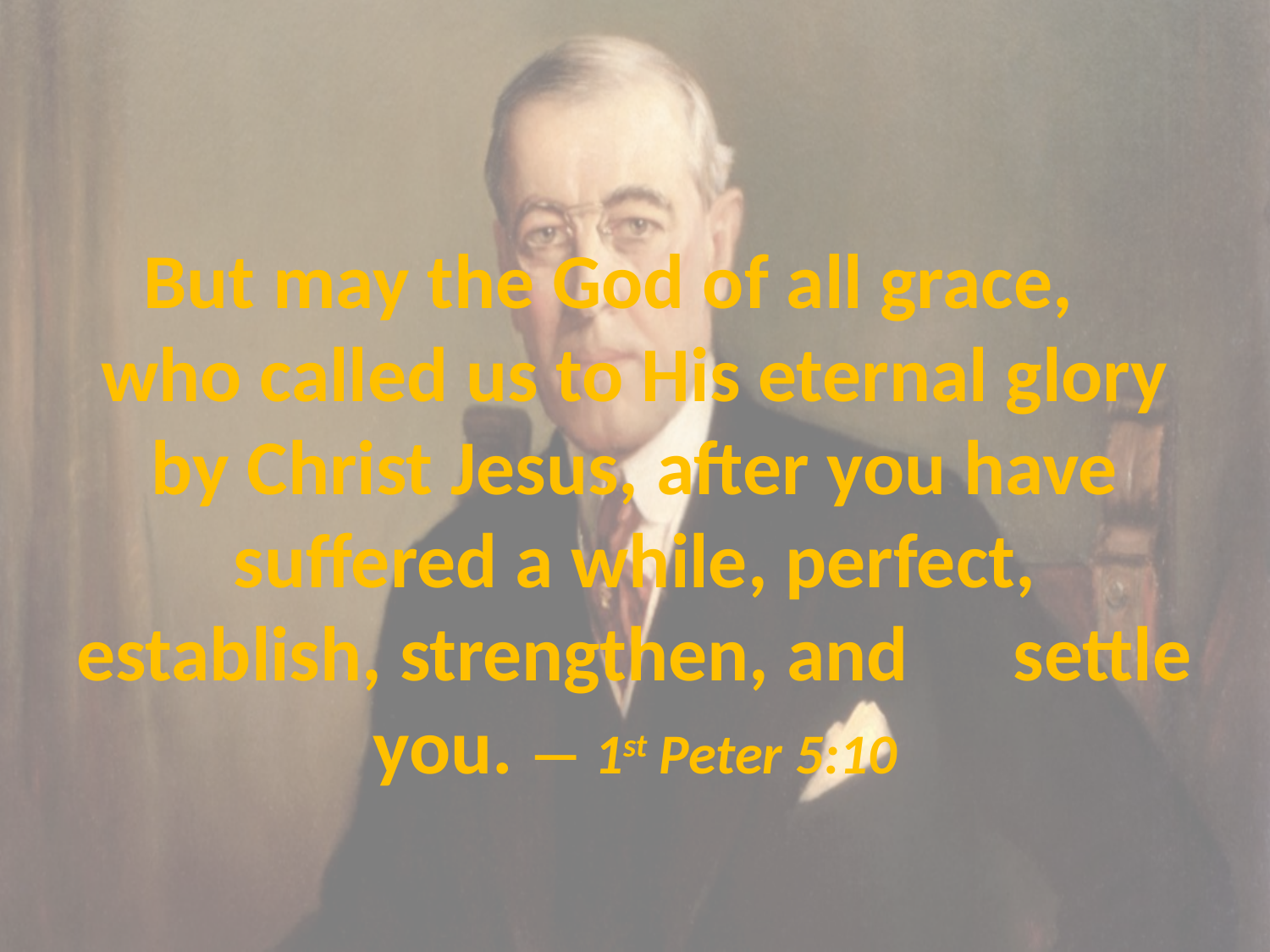

# But may the God of all grace,    who called us to His eternal glory by Christ Jesus, after you have suffered a while, perfect, establish, strengthen, and      settle you. — 1st Peter 5:10